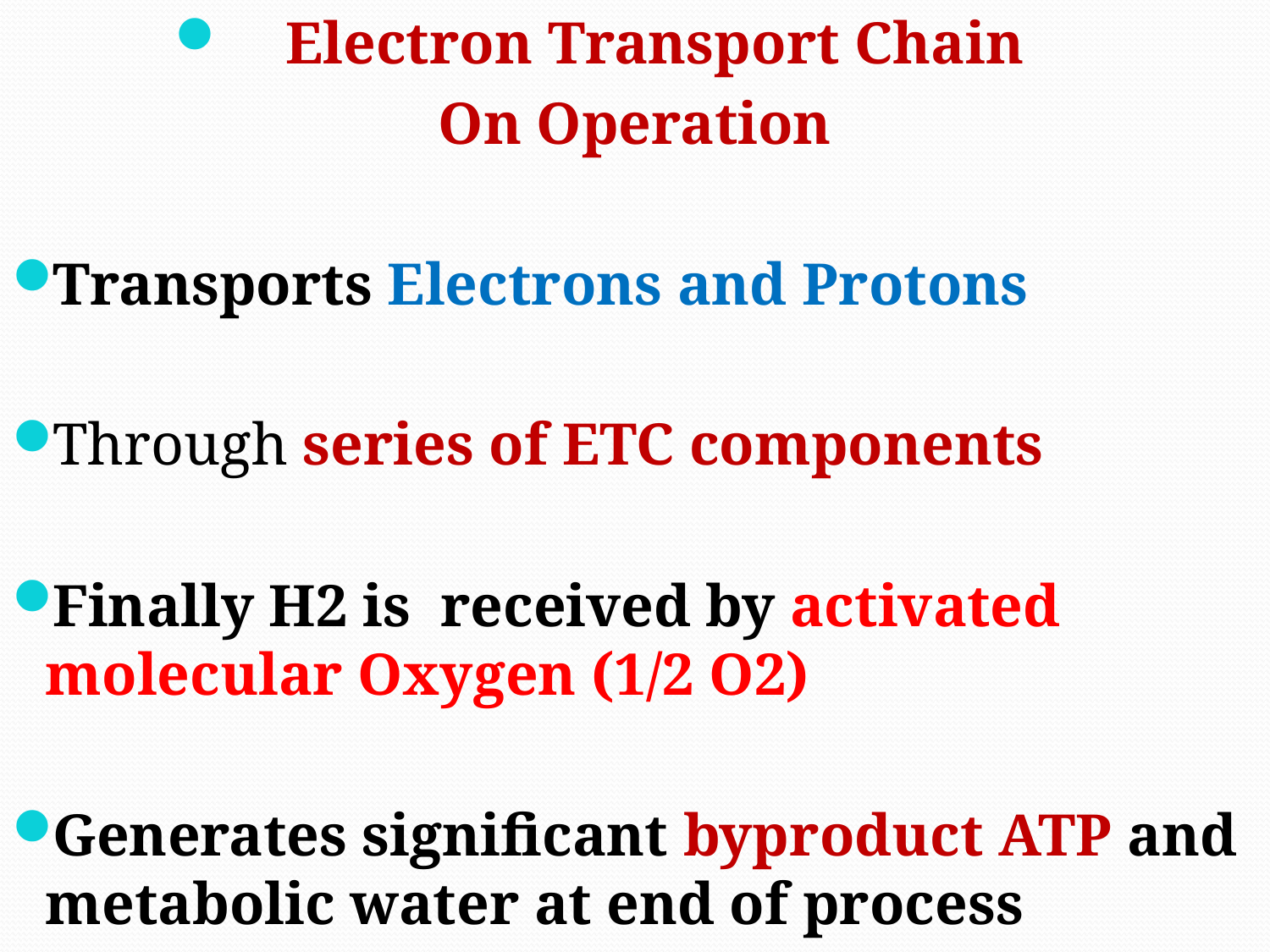

Electron Transport Chain
On Operation

Transports Electrons and Protons

Through series of ETC components

Finally H2 is  received by activated molecular Oxygen (1/2 O2)

Generates significant byproduct ATP and metabolic water at end of process